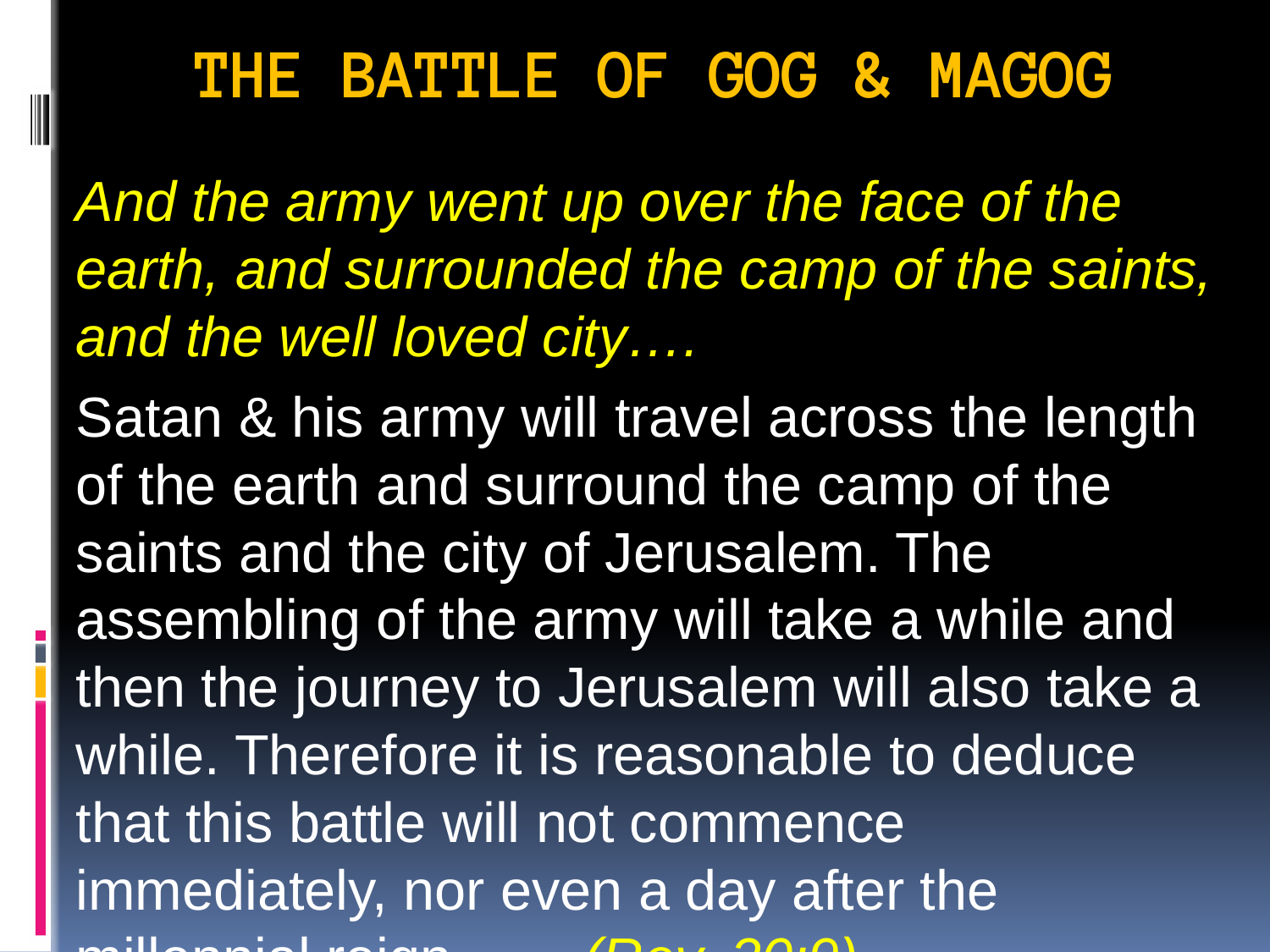

# THE BATTLE OF GOG & MAGOG
And the army went up over the face of the earth, and surrounded the camp of the saints, and the well loved city….
Satan & his army will travel across the length of the earth and surround the camp of the saints and the city of Jerusalem. The assembling of the army will take a while and then the journey to Jerusalem will also take a while. Therefore it is reasonable to deduce that this battle will not commence immediately, nor even a day after the millennial reign.  	(Rev. 20:9)